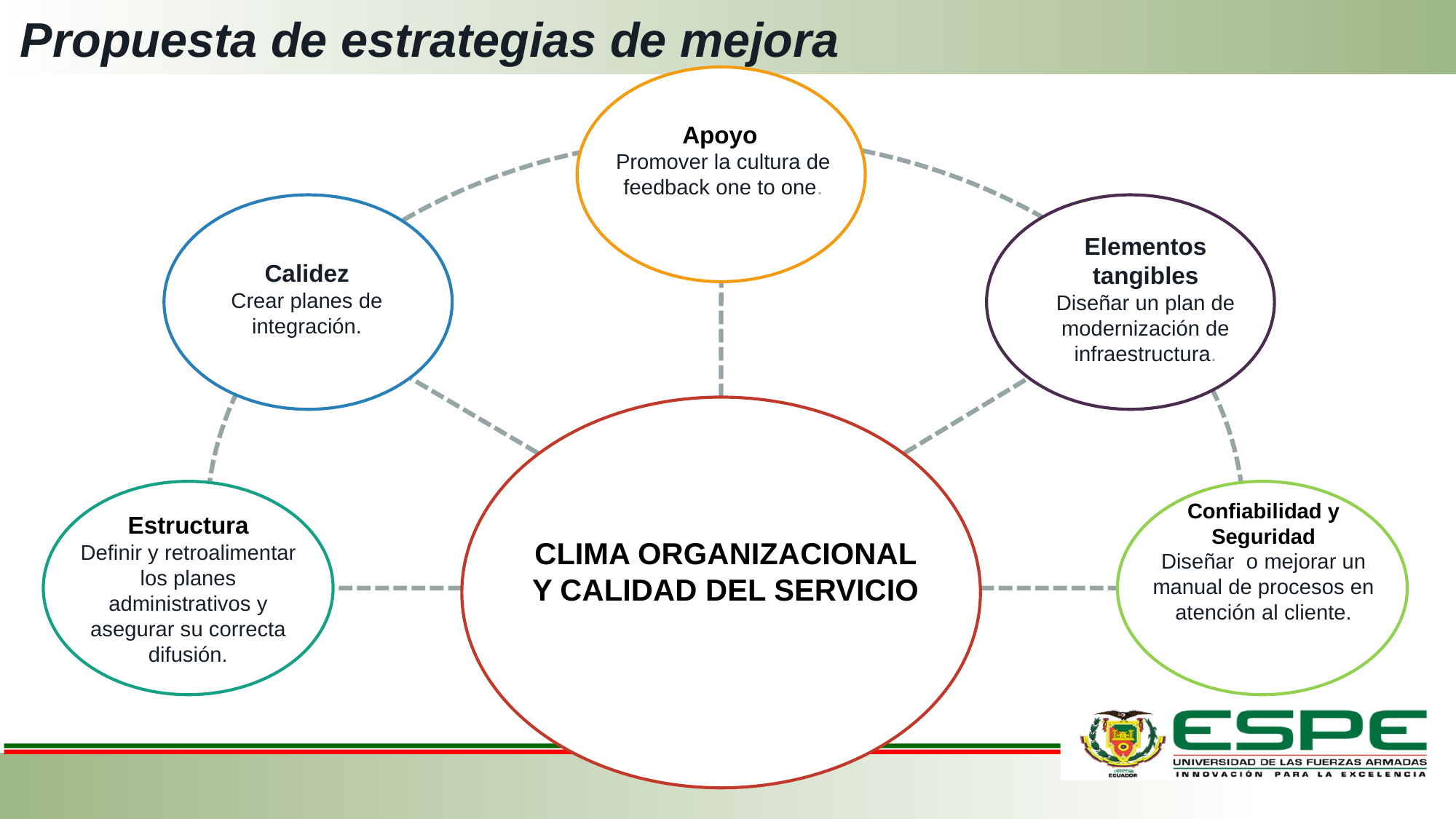

# Propuesta de estrategias de mejora

Apoyo
Promover la cultura de feedback one to one.

Elementos tangibles
Diseñar un plan de modernización de infraestructura.
Calidez
Crear planes de integración.

Confiabilidad y Seguridad
Diseñar  o mejorar un manual de procesos en atención al cliente.

Estructura
Definir y retroalimentar los planes administrativos y asegurar su correcta difusión.
CLIMA ORGANIZACIONAL Y CALIDAD DEL SERVICIO